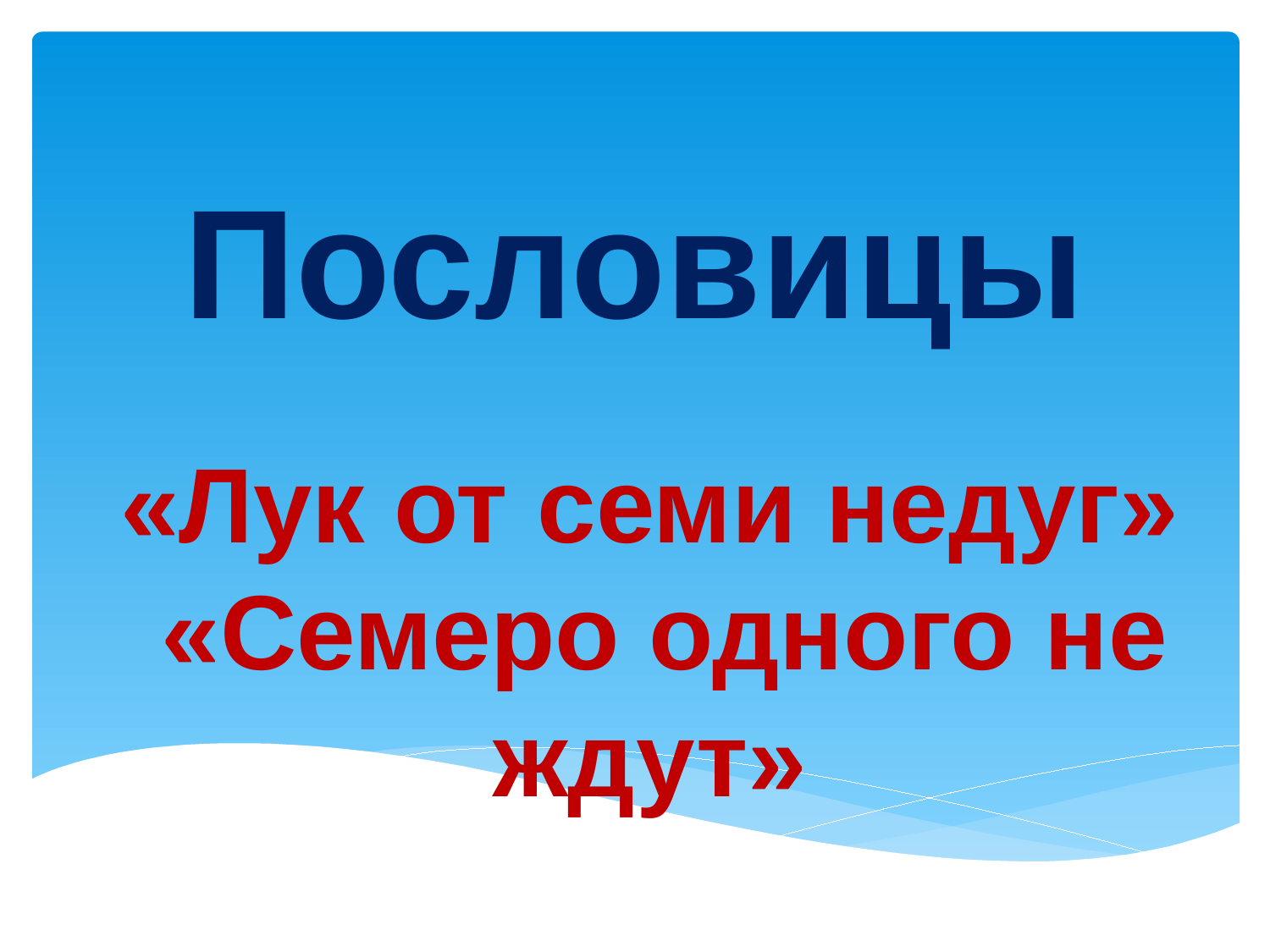

# Пословицы
«Лук от семи недуг»
 «Семеро одного не ждут»